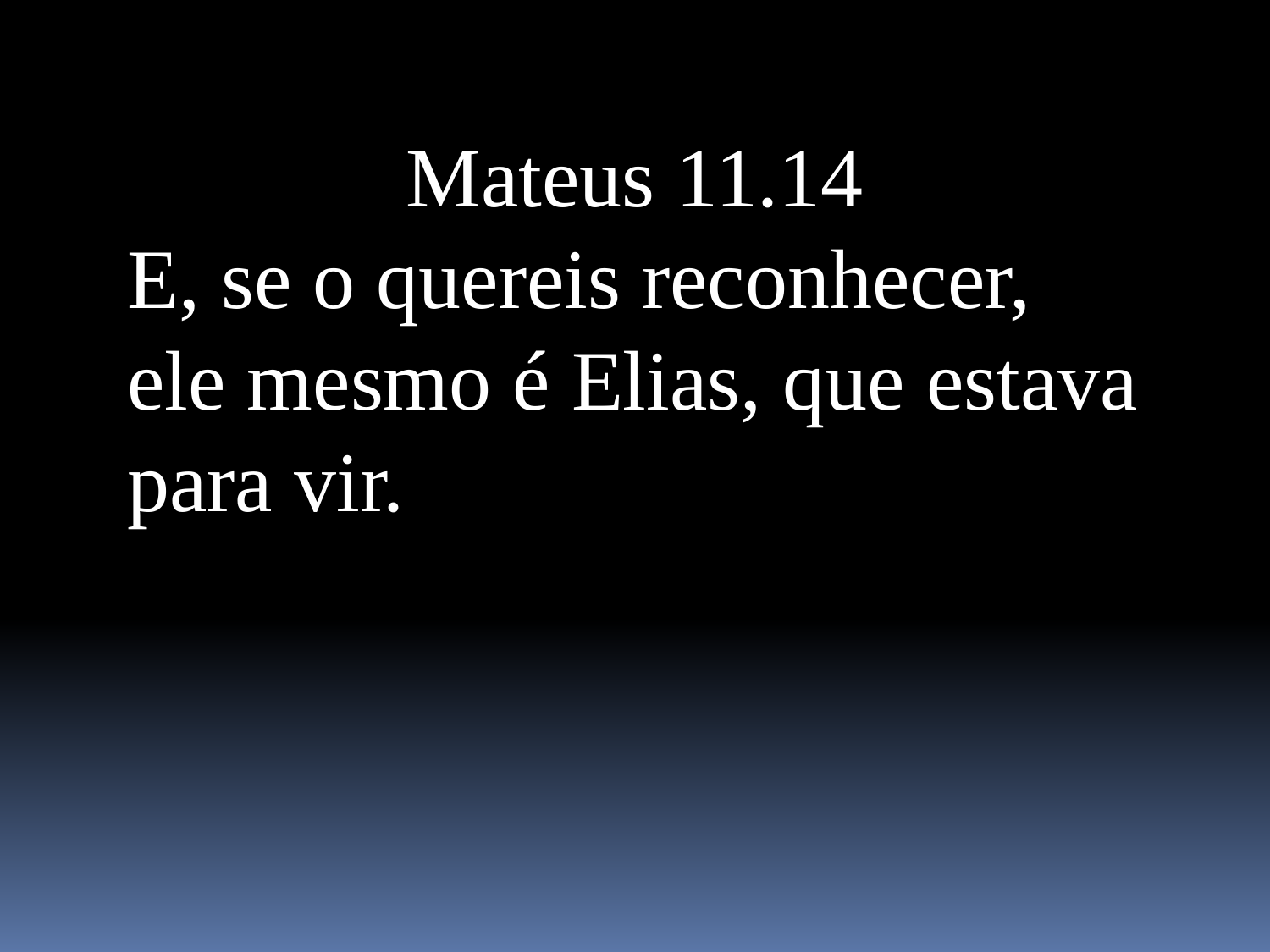

Mateus 11.14
E, se o quereis reconhecer, ele mesmo é Elias, que estava para vir.